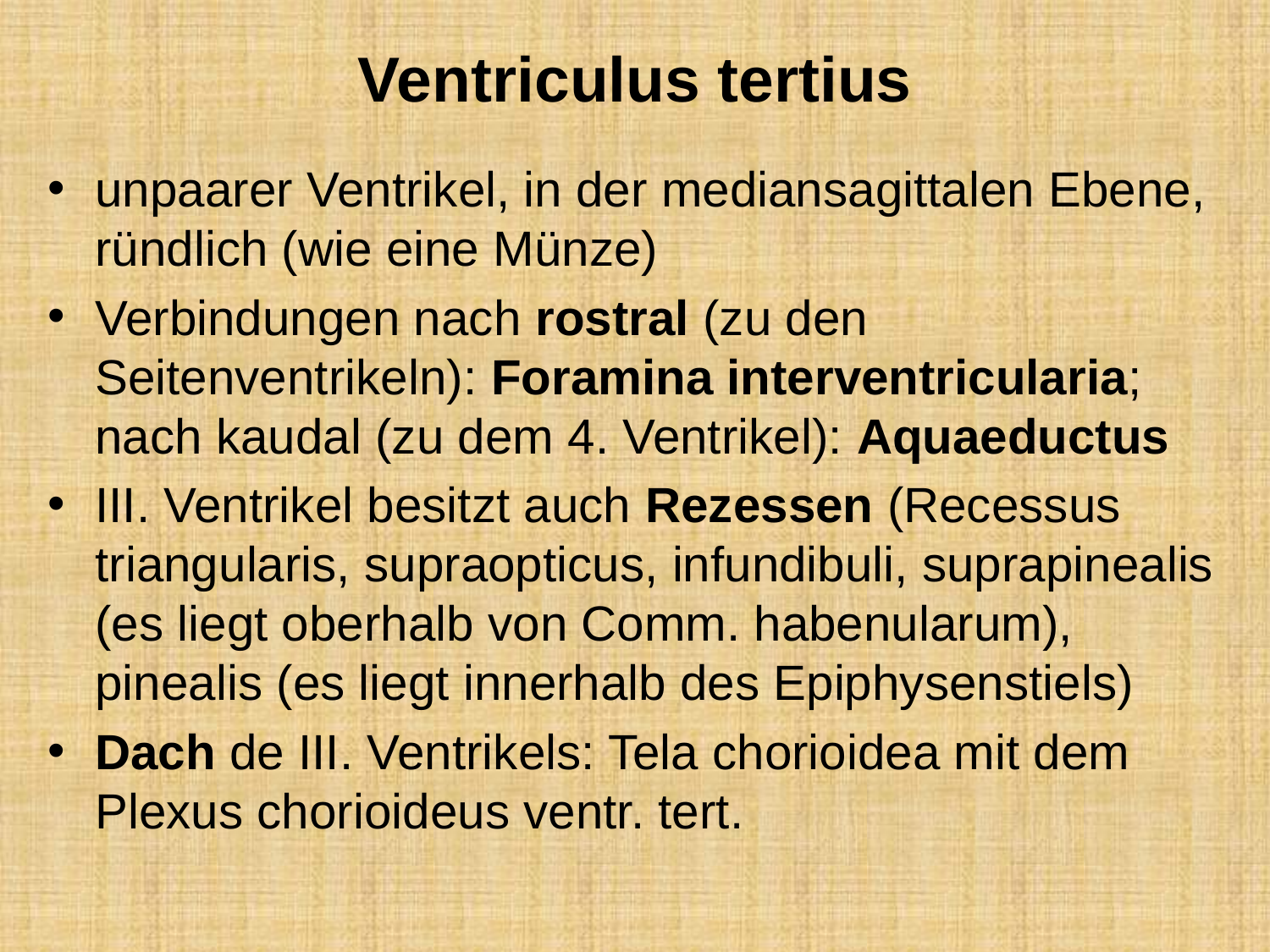

# Ventriculus tertius
unpaarer Ventrikel, in der mediansagittalen Ebene, ründlich (wie eine Münze)
Verbindungen nach rostral (zu den Seitenventrikeln): Foramina interventricularia; nach kaudal (zu dem 4. Ventrikel): Aquaeductus
III. Ventrikel besitzt auch Rezessen (Recessus triangularis, supraopticus, infundibuli, suprapinealis (es liegt oberhalb von Comm. habenularum), pinealis (es liegt innerhalb des Epiphysenstiels)
Dach de III. Ventrikels: Tela chorioidea mit dem Plexus chorioideus ventr. tert.